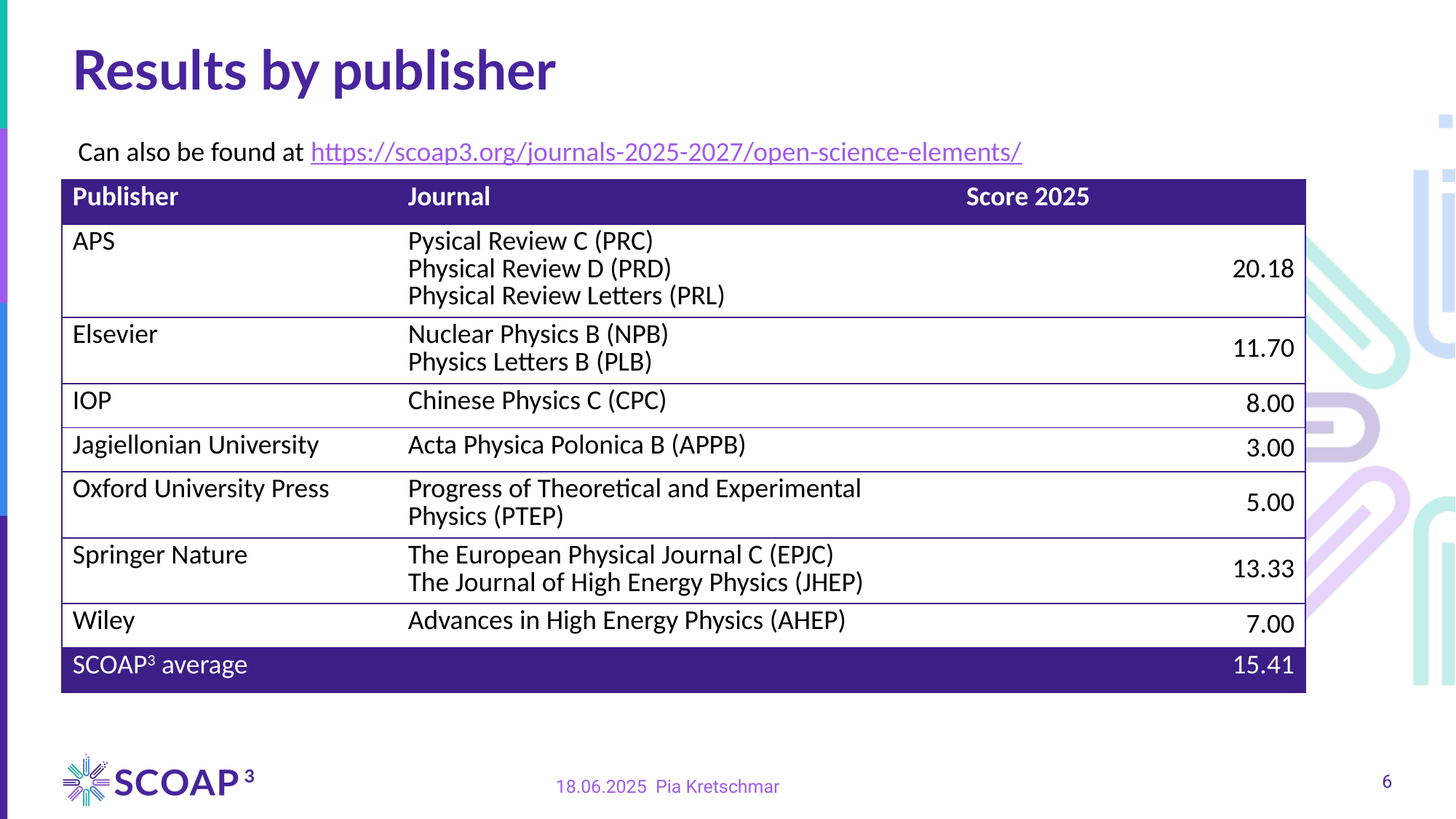

# Results by publisher
Can also be found at https://scoap3.org/journals-2025-2027/open-science-elements/
| Publisher | Journal | Score 2025 |
| --- | --- | --- |
| APS | Pysical Review C (PRC) Physical Review D (PRD) Physical Review Letters (PRL) | 20.18 |
| Elsevier | Nuclear Physics B (NPB) Physics Letters B (PLB) | 11.70 |
| IOP | Chinese Physics C (CPC) | 8.00 |
| Jagiellonian University | Acta Physica Polonica B (APPB) | 3.00 |
| Oxford University Press | Progress of Theoretical and Experimental Physics (PTEP) | 5.00 |
| Springer Nature | The European Physical Journal C (EPJC) The Journal of High Energy Physics (JHEP) | 13.33 |
| Wiley | Advances in High Energy Physics (AHEP) | 7.00 |
| SCOAP3 average |  | 15.41 |
6
18.06.2025  Pia Kretschmar